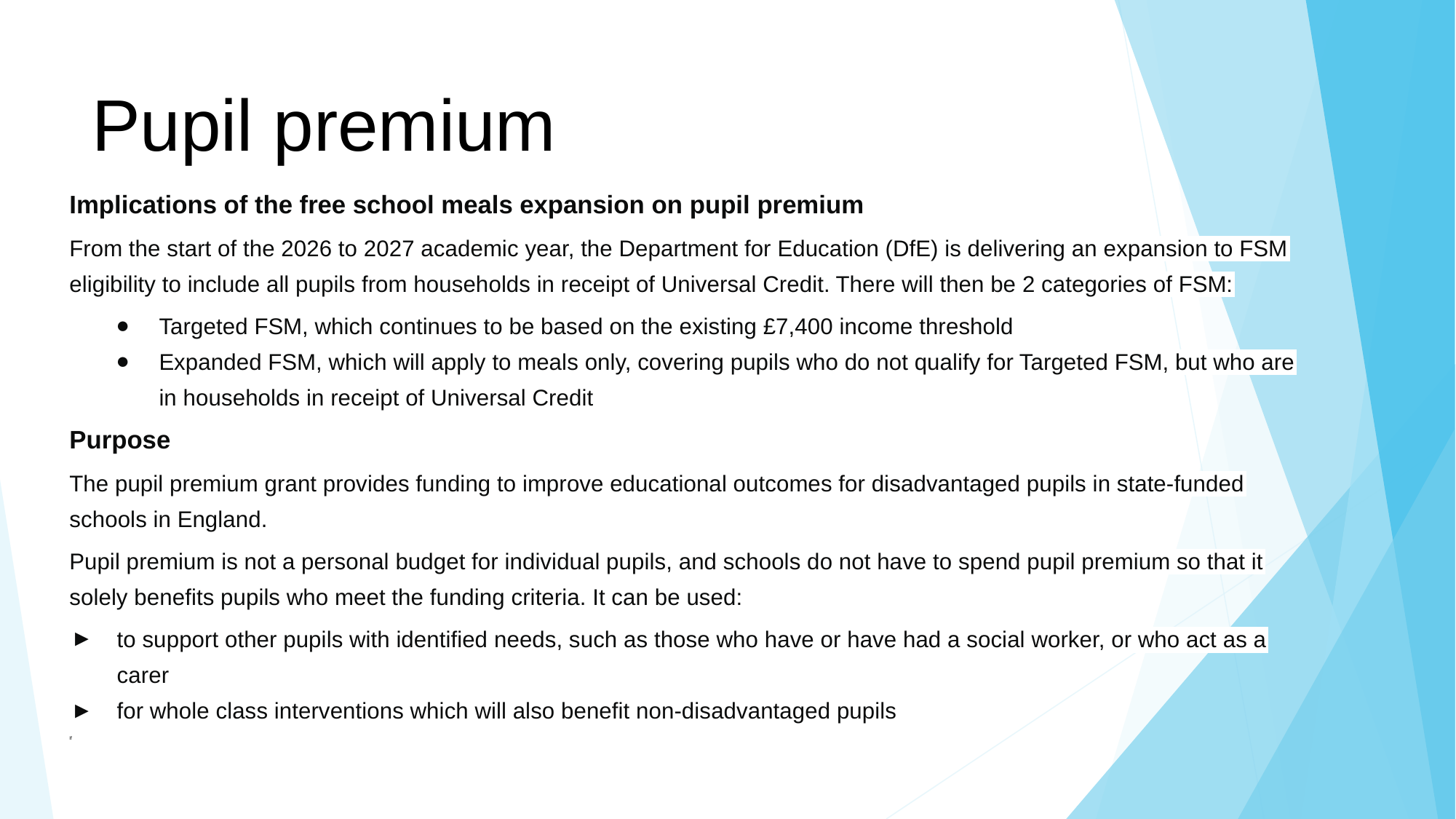

# Pupil premium
Implications of the free school meals expansion on pupil premium
From the start of the 2026 to 2027 academic year, the Department for Education (DfE) is delivering an expansion to FSM eligibility to include all pupils from households in receipt of Universal Credit. There will then be 2 categories of FSM:
Targeted FSM, which continues to be based on the existing £7,400 income threshold
Expanded FSM, which will apply to meals only, covering pupils who do not qualify for Targeted FSM, but who are in households in receipt of Universal Credit
Purpose
The pupil premium grant provides funding to improve educational outcomes for disadvantaged pupils in state-funded schools in England.
Pupil premium is not a personal budget for individual pupils, and schools do not have to spend pupil premium so that it solely benefits pupils who meet the funding criteria. It can be used:
to support other pupils with identified needs, such as those who have or have had a social worker, or who act as a carer
for whole class interventions which will also benefit non-disadvantaged pupils
If